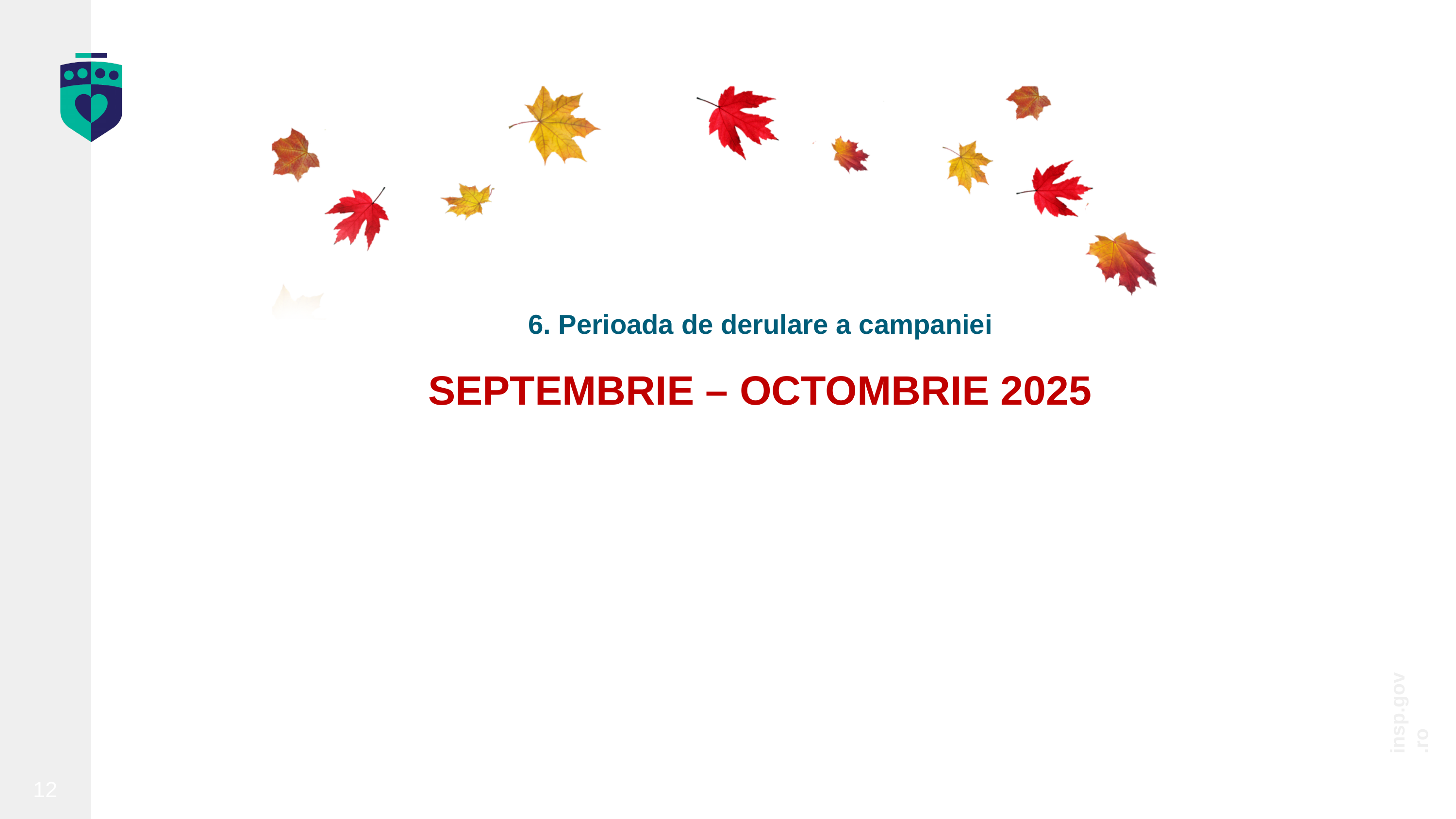

6. Perioada de derulare a campaniei

SEPTEMBRIE – OCTOMBRIE 2025

insp.gov.ro

12